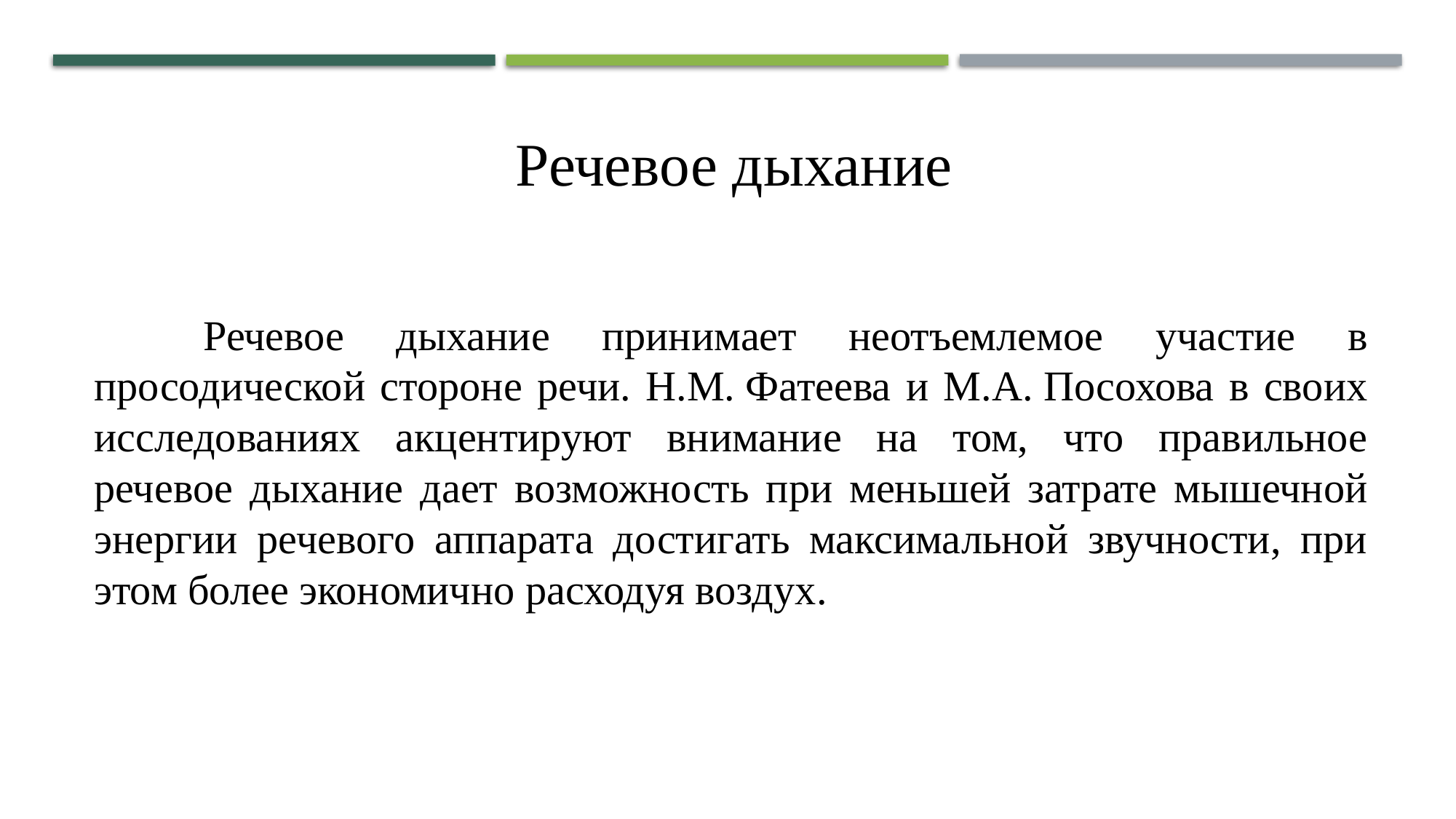

Речевое дыхание
	Речевое дыхание принимает неотъемлемое участие в просодической стороне речи. Н.М. Фатеева и М.А. Посохова в своих исследованиях акцентируют внимание на том, что правильное речевое дыхание дает возможность при меньшей затрате мышечной энергии речевого аппарата достигать максимальной звучности, при этом более экономично расходуя воздух.